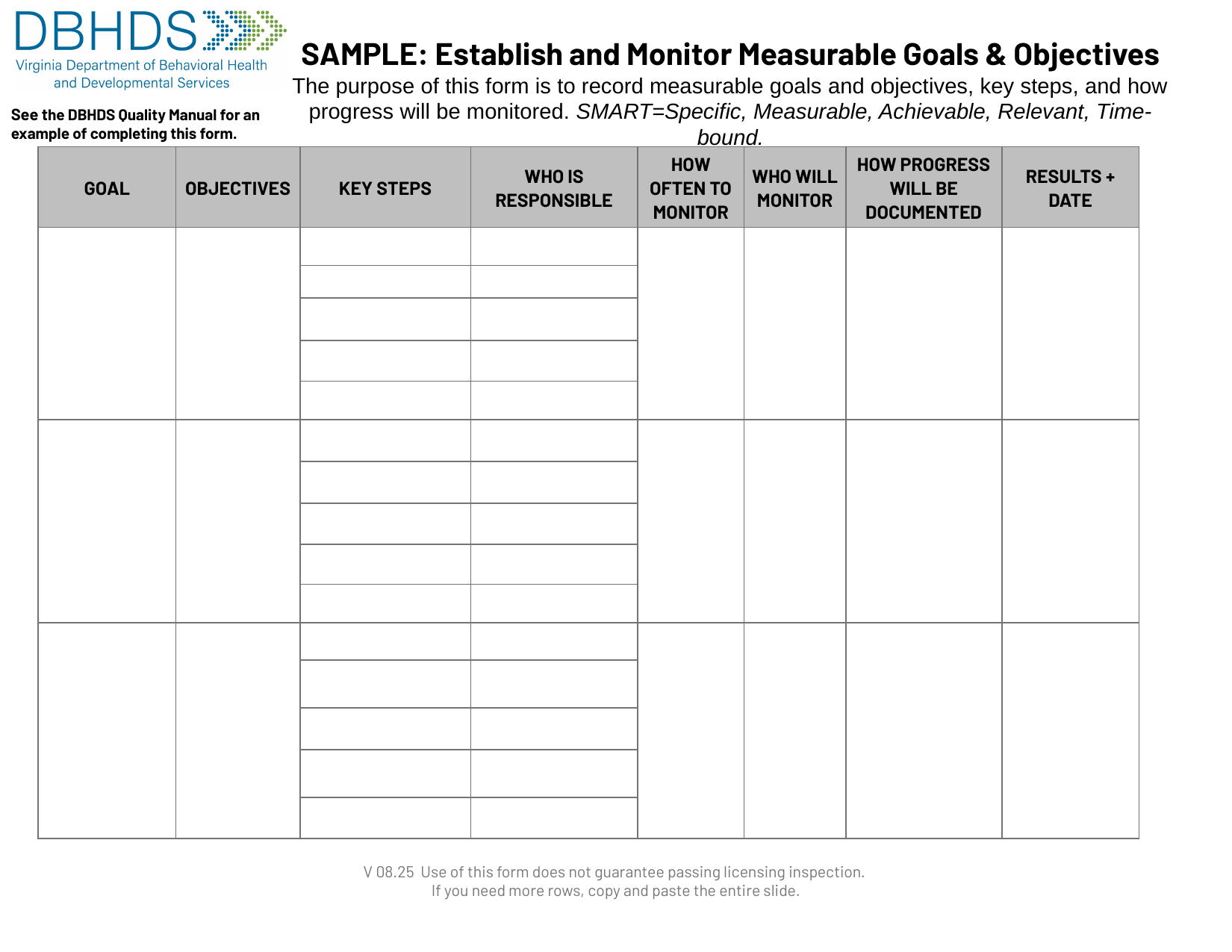

SAMPLE: Establish and Monitor Measurable Goals & Objectives
The purpose of this form is to record measurable goals and objectives, key steps, and how progress will be monitored. SMART=Specific, Measurable, Achievable, Relevant, Time-bound.
See the DBHDS Quality Manual for an example of completing this form.
| GOAL | OBJECTIVES | KEY STEPS | WHO IS RESPONSIBLE | HOW OFTEN TO MONITOR | WHO WILL MONITOR | HOW PROGRESS WILL BE DOCUMENTED | RESULTS + DATE |
| --- | --- | --- | --- | --- | --- | --- | --- |
|  |  |  |  |  |  |  |  |
|  |  |  |  |  |  |  |  |
|  |  |  |  |  |  |  |  |
|  |  |  |  |  |  |  |  |
|  |  |  |  |  |  |  |  |
|  |  |  |  |  |  |  |  |
|  |  |  |  |  |  |  |  |
|  |  |  |  |  |  |  |  |
|  |  |  |  |  |  |  |  |
|  |  |  |  |  |  |  |  |
|  |  |  |  |  |  |  |  |
|  |  |  |  |  |  |  |  |
|  |  |  |  |  |  |  |  |
|  |  |  |  |  |  |  |  |
|  |  |  |  |  |  |  |  |